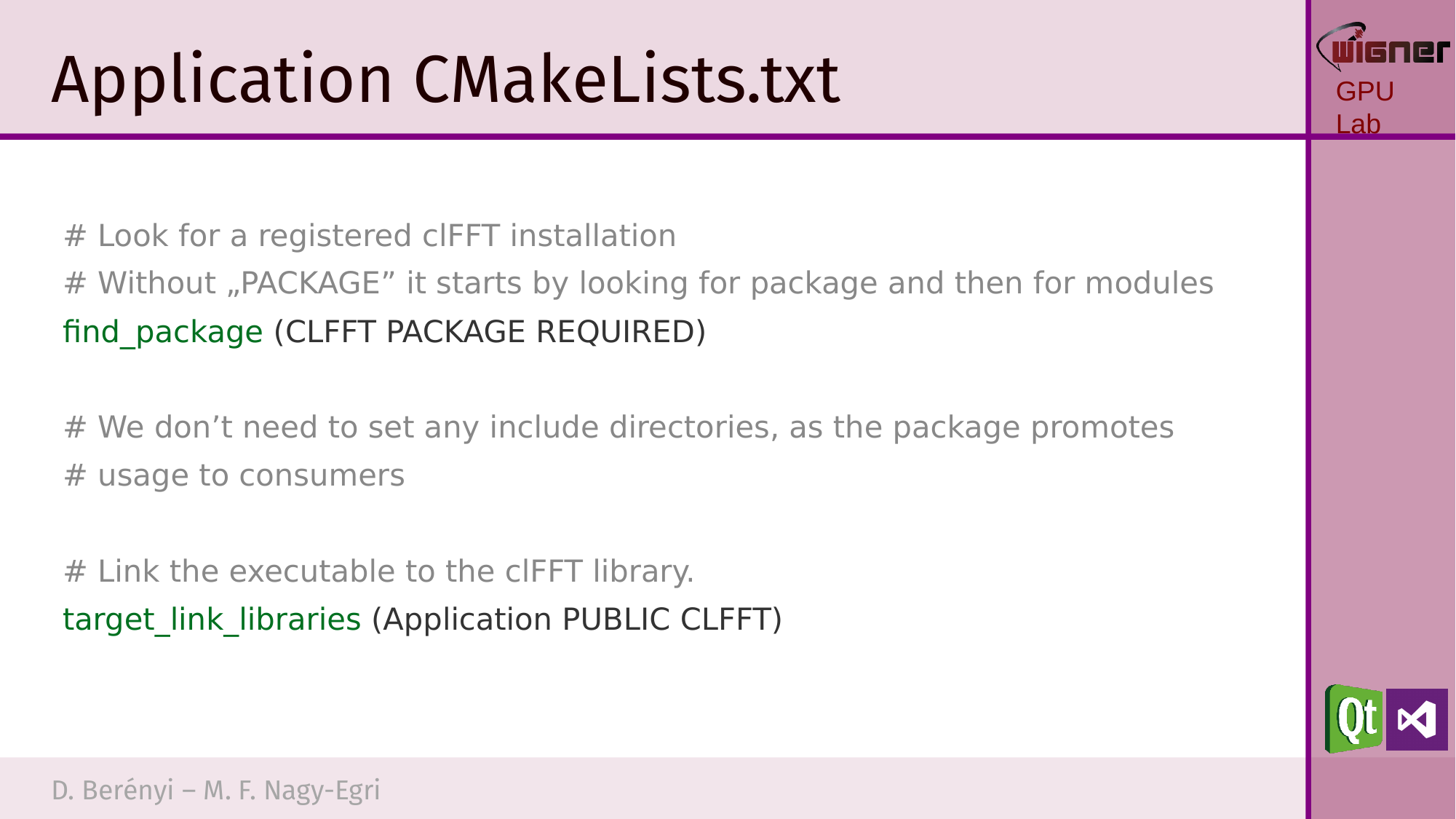

# Application CMakeLists.txt
# Look for a registered clFFT installation
# Without „PACKAGE” it starts by looking for package and then for modules
find_package (CLFFT PACKAGE REQUIRED)

# We don’t need to set any include directories, as the package promotes
# usage to consumers

# Link the executable to the clFFT library.
target_link_libraries (Application PUBLIC CLFFT)